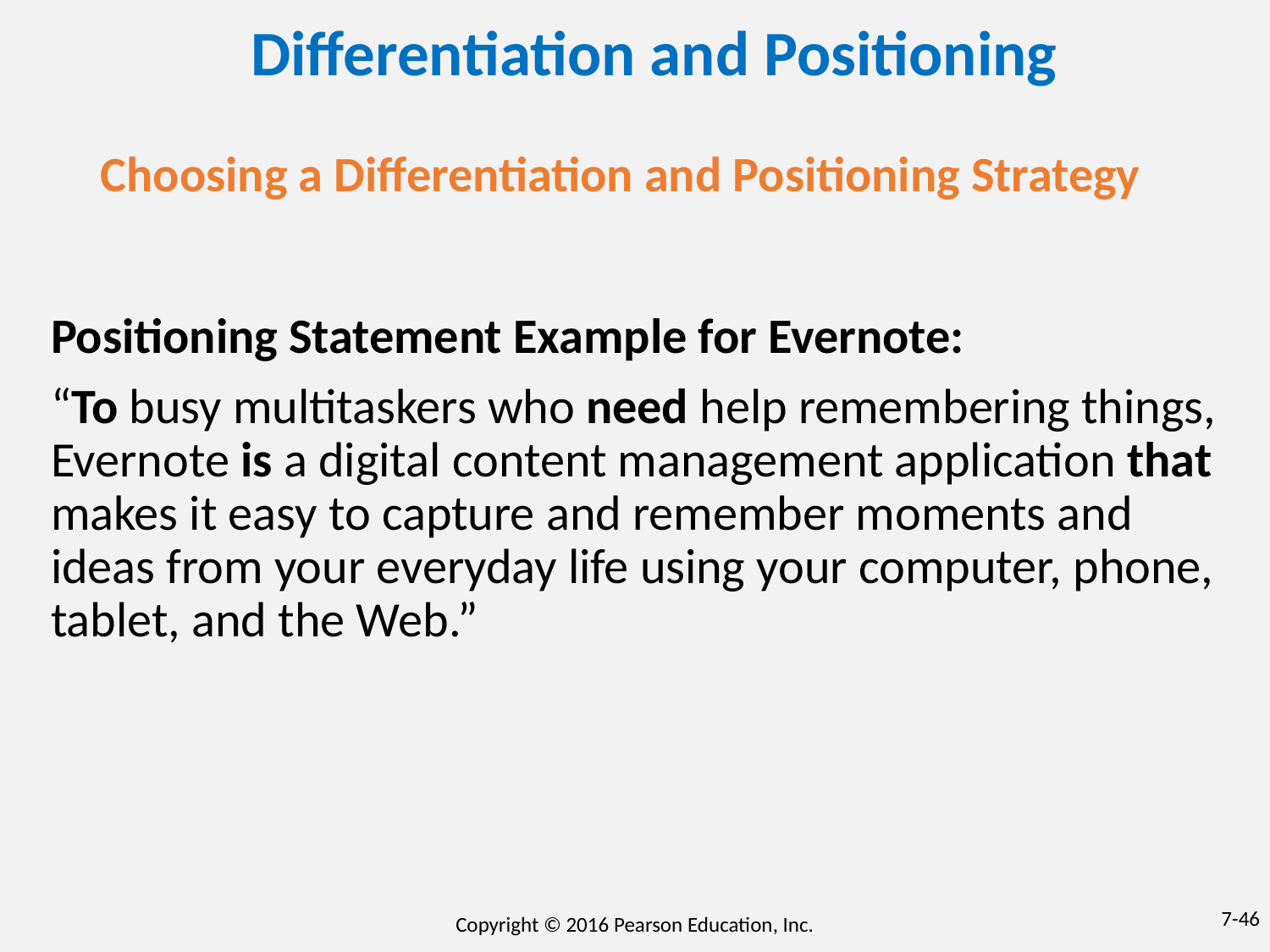

Differentiation and Positioning
Choosing a Differentiation and Positioning Strategy
Positioning Statement Example for Evernote:
“To busy multitaskers who need help remembering things, Evernote is a digital content management application that makes it easy to capture and remember moments and ideas from your everyday life using your computer, phone, tablet, and the Web.”
7-46
Copyright © 2016 Pearson Education, Inc.